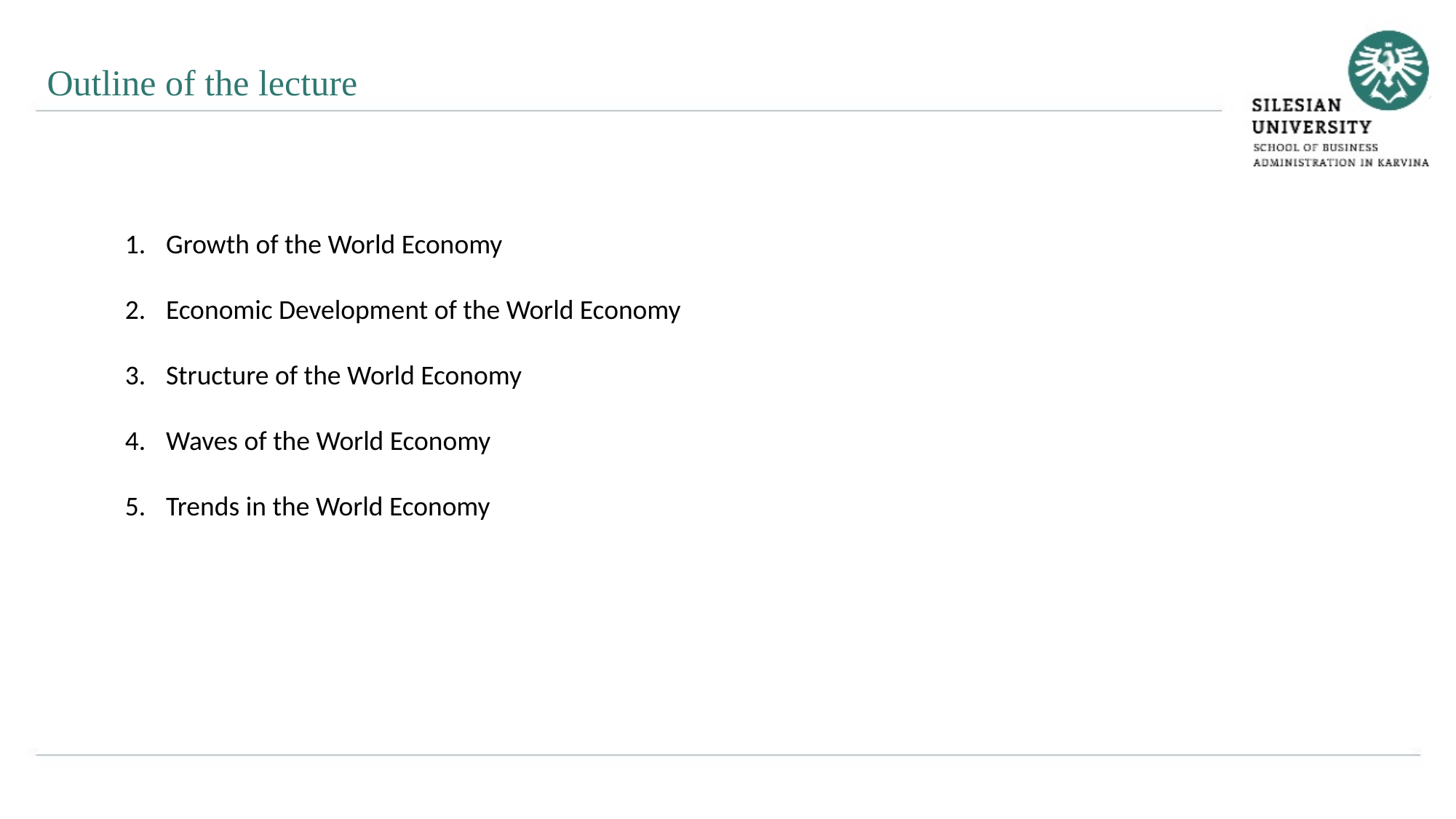

Outline of the lecture

Growth of the World Economy

Economic Development of the World Economy

Structure of the World Economy

Waves of the World Economy

Trends in the World Economy